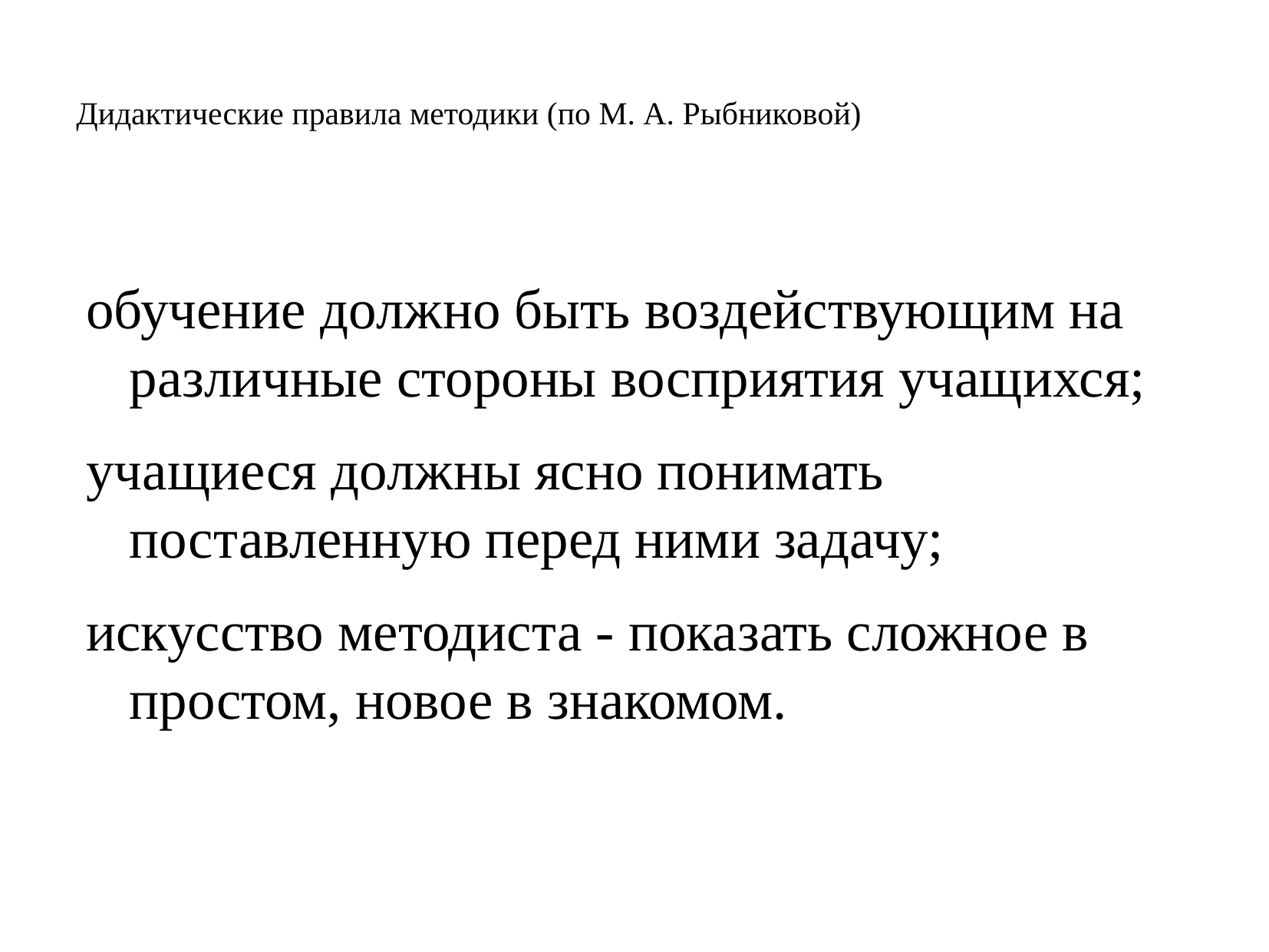

# Дидактические правила методики (по М. А. Рыбниковой)
обучение должно быть воздействующим на различные стороны восприятия учащихся;
учащиеся должны ясно понимать поставленную перед ними задачу;
искусство методиста - показать сложное в простом, новое в знакомом.